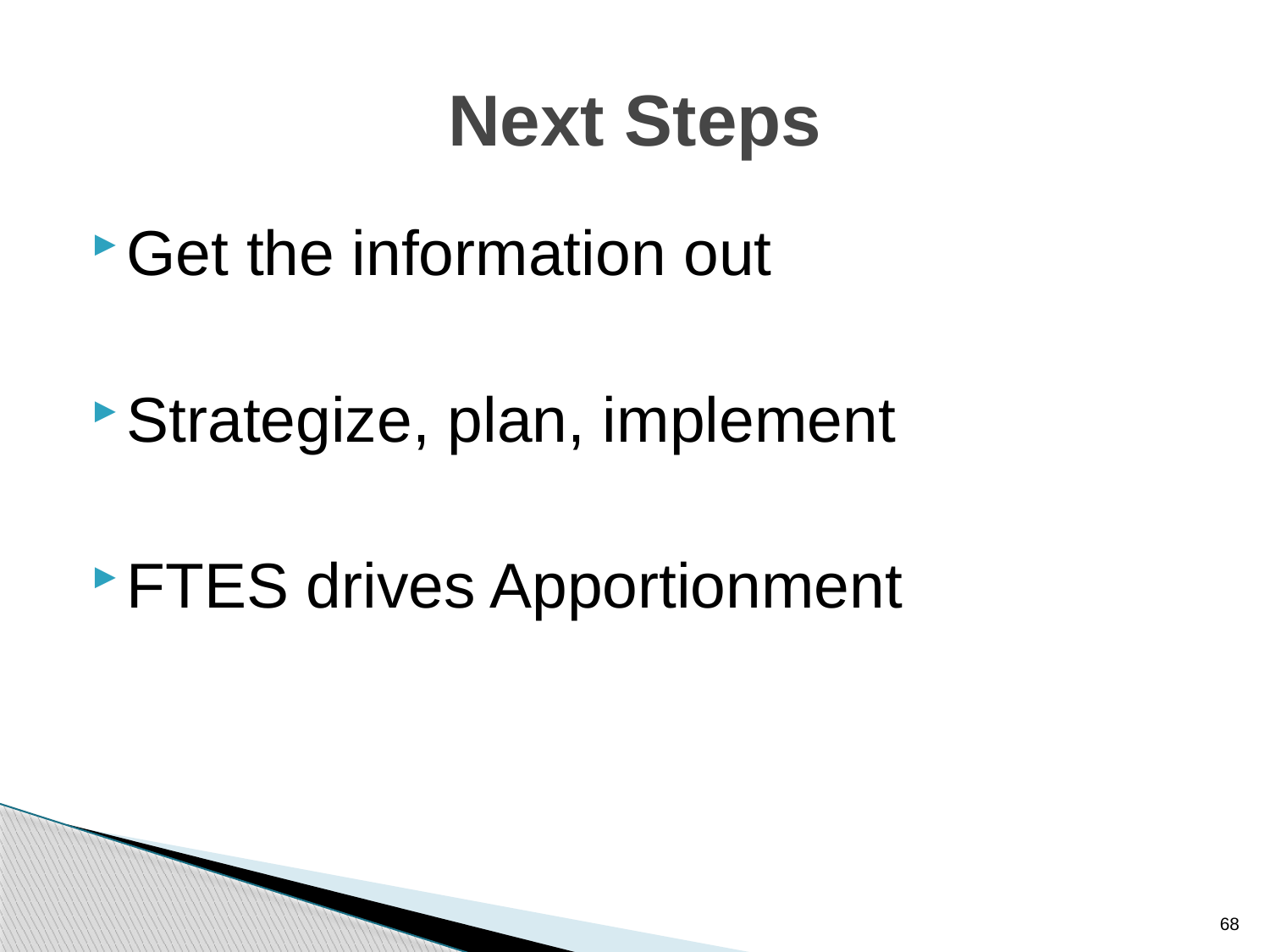

# Next Steps
Get the information out

Strategize, plan, implement

FTES drives Apportionment

68